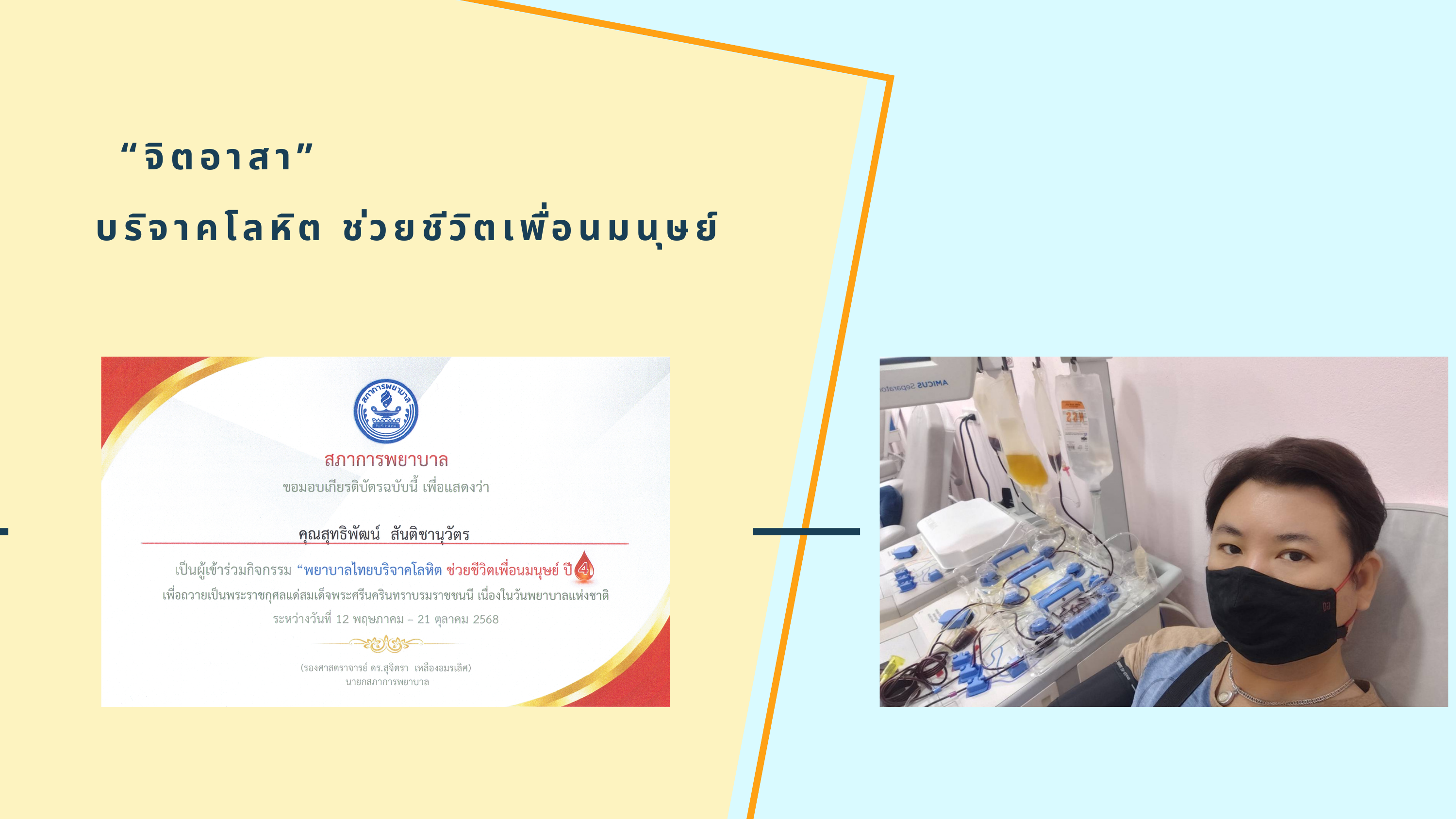

เป้าหมายคุณธรรม
“จิตอาสา”
บริจาคโลหิต ช่วยชีวิตเพื่อนมนุษย์